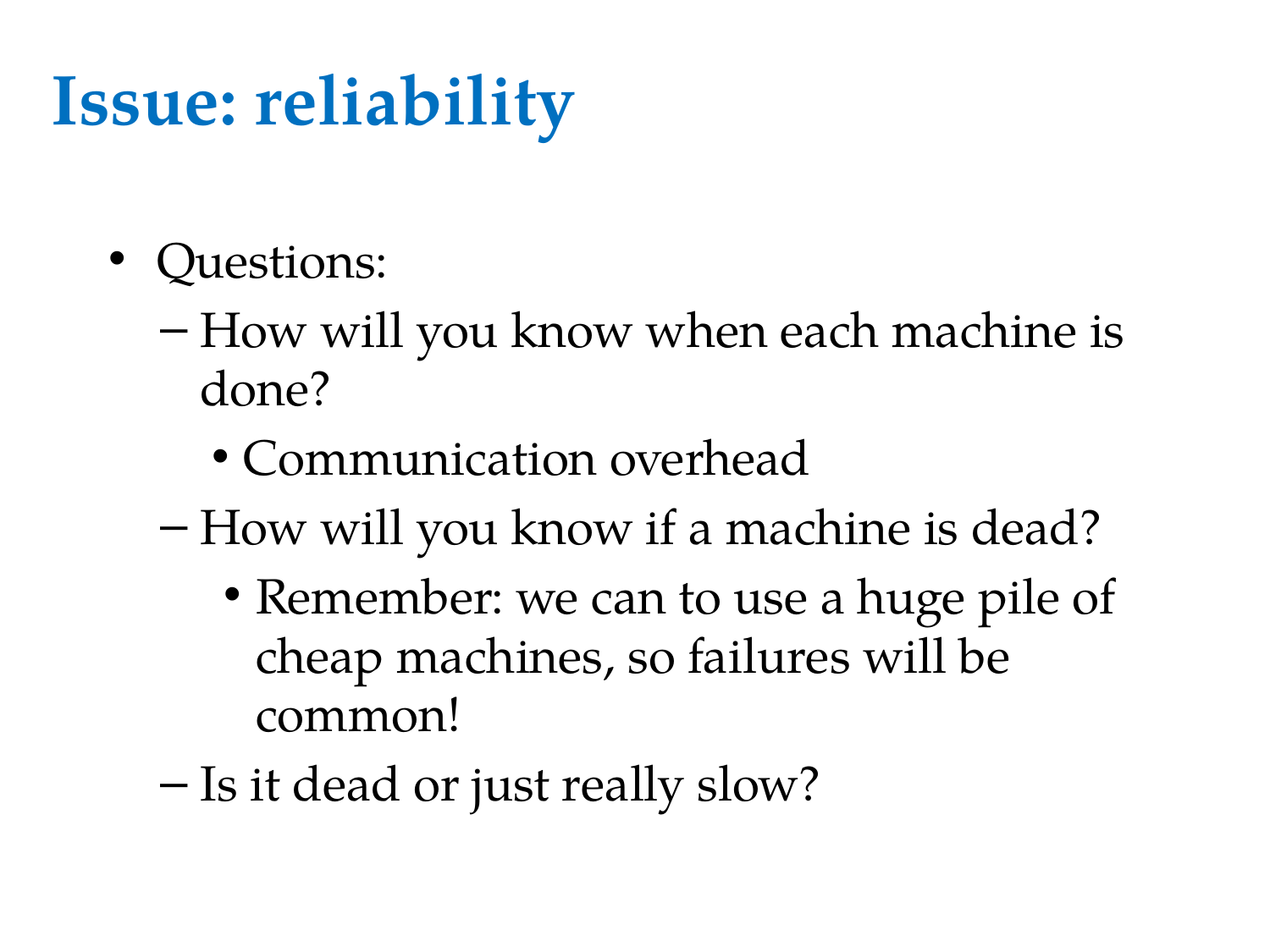

# Issue: reliability
Questions:
How will you know when each machine is done?
Communication overhead
How will you know if a machine is dead?
Remember: we can to use a huge pile of cheap machines, so failures will be common!
Is it dead or just really slow?